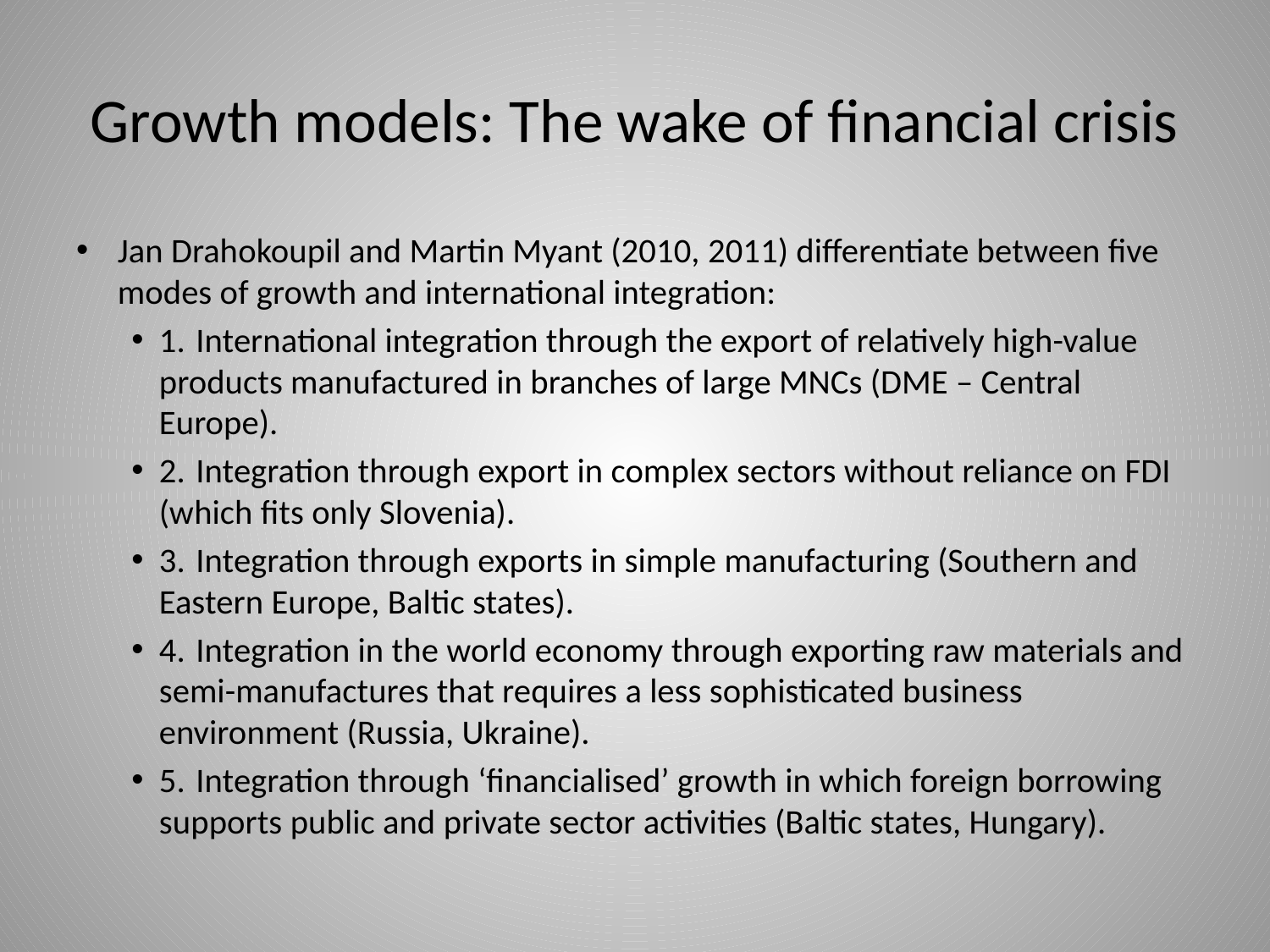

# Growth models: The wake of financial crisis
Jan Drahokoupil and Martin Myant (2010, 2011) differentiate between five modes of growth and international integration:
1.     International integration through the export of relatively high-value products manufactured in branches of large MNCs (DME – Central Europe).
2.     Integration through export in complex sectors without reliance on FDI (which fits only Slovenia).
3.     Integration through exports in simple manufacturing (Southern and Eastern Europe, Baltic states).
4.     Integration in the world economy through exporting raw materials and semi-manufactures that requires a less sophisticated business environment (Russia, Ukraine).
5.     Integration through ‘financialised’ growth in which foreign borrowing supports public and private sector activities (Baltic states, Hungary).